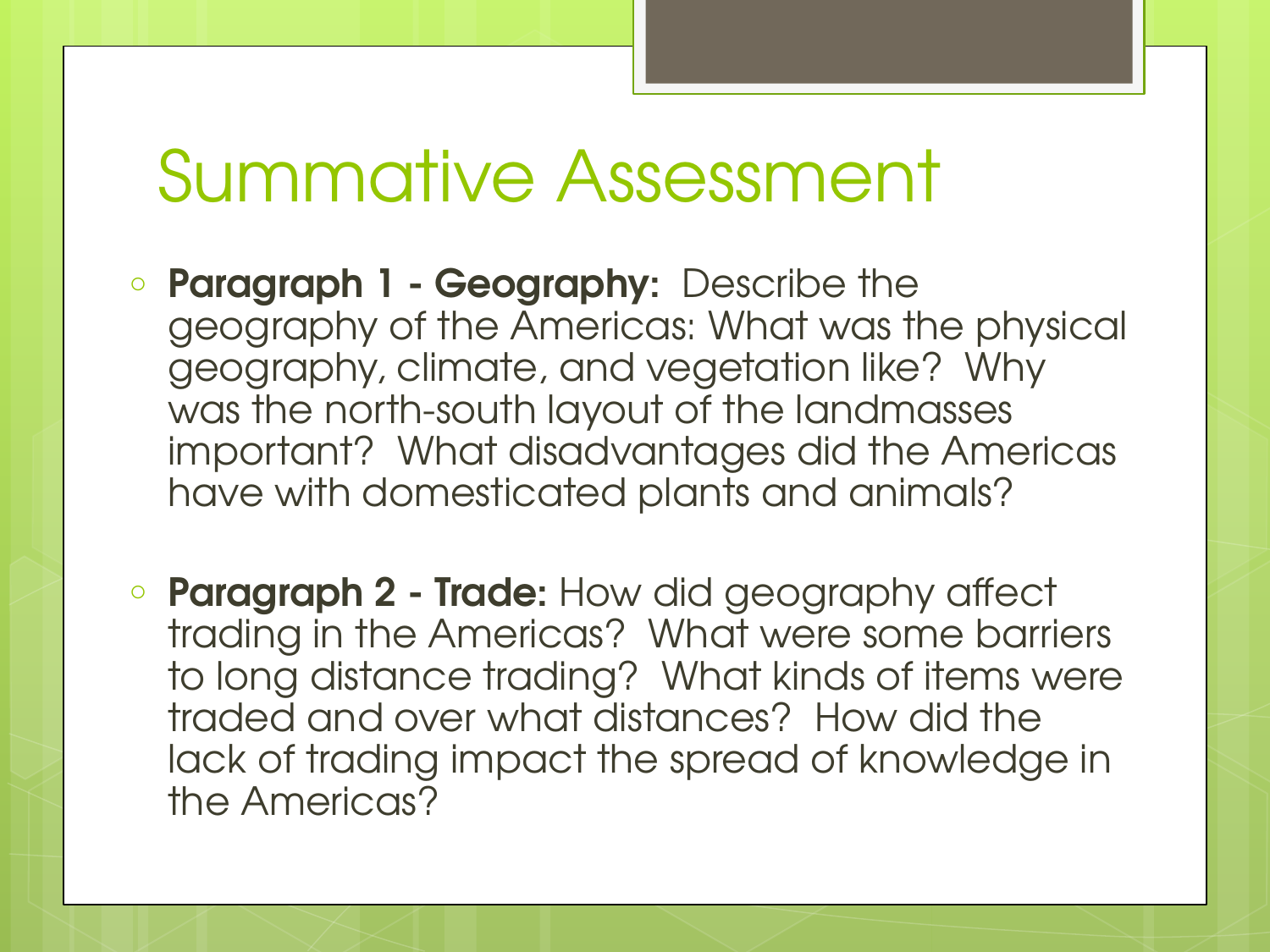

# Summative Assessment
Paragraph 1 - Geography:  Describe the geography of the Americas: What was the physical geography, climate, and vegetation like?  Why was the north-south layout of the landmasses important?  What disadvantages did the Americas have with domesticated plants and animals?

Paragraph 2 - Trade: How did geography affect trading in the Americas?  What were some barriers to long distance trading?  What kinds of items were traded and over what distances?  How did the lack of trading impact the spread of knowledge in the Americas?